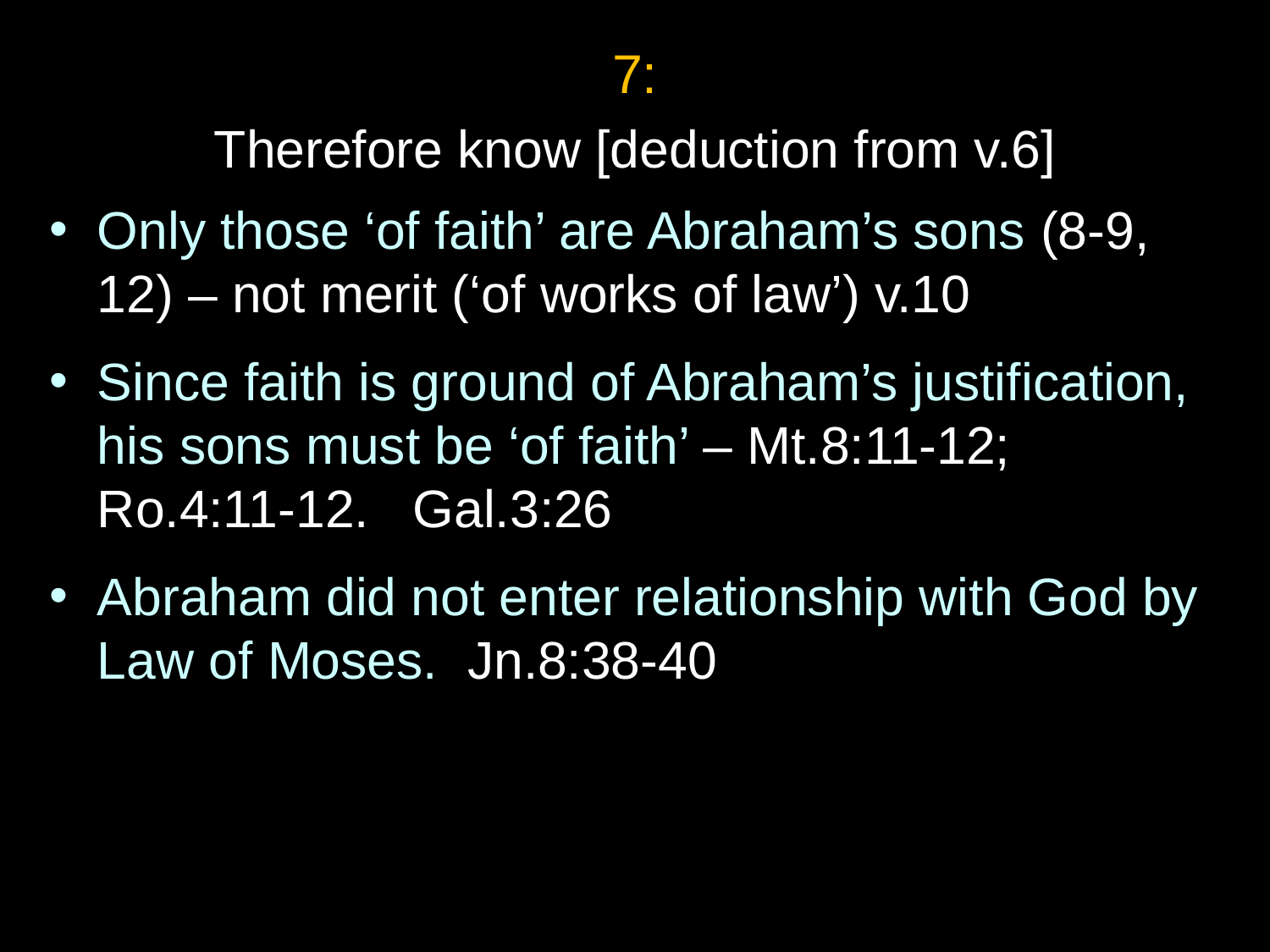

7:
Therefore know [deduction from v.6]
Only those ‘of faith’ are Abraham’s sons (8-9, 12) – not merit (‘of works of law’) v.10
Since faith is ground of Abraham’s justification, his sons must be ‘of faith’ – Mt.8:11-12; Ro.4:11-12.   Gal.3:26
Abraham did not enter relationship with God by Law of Moses.  Jn.8:38-40